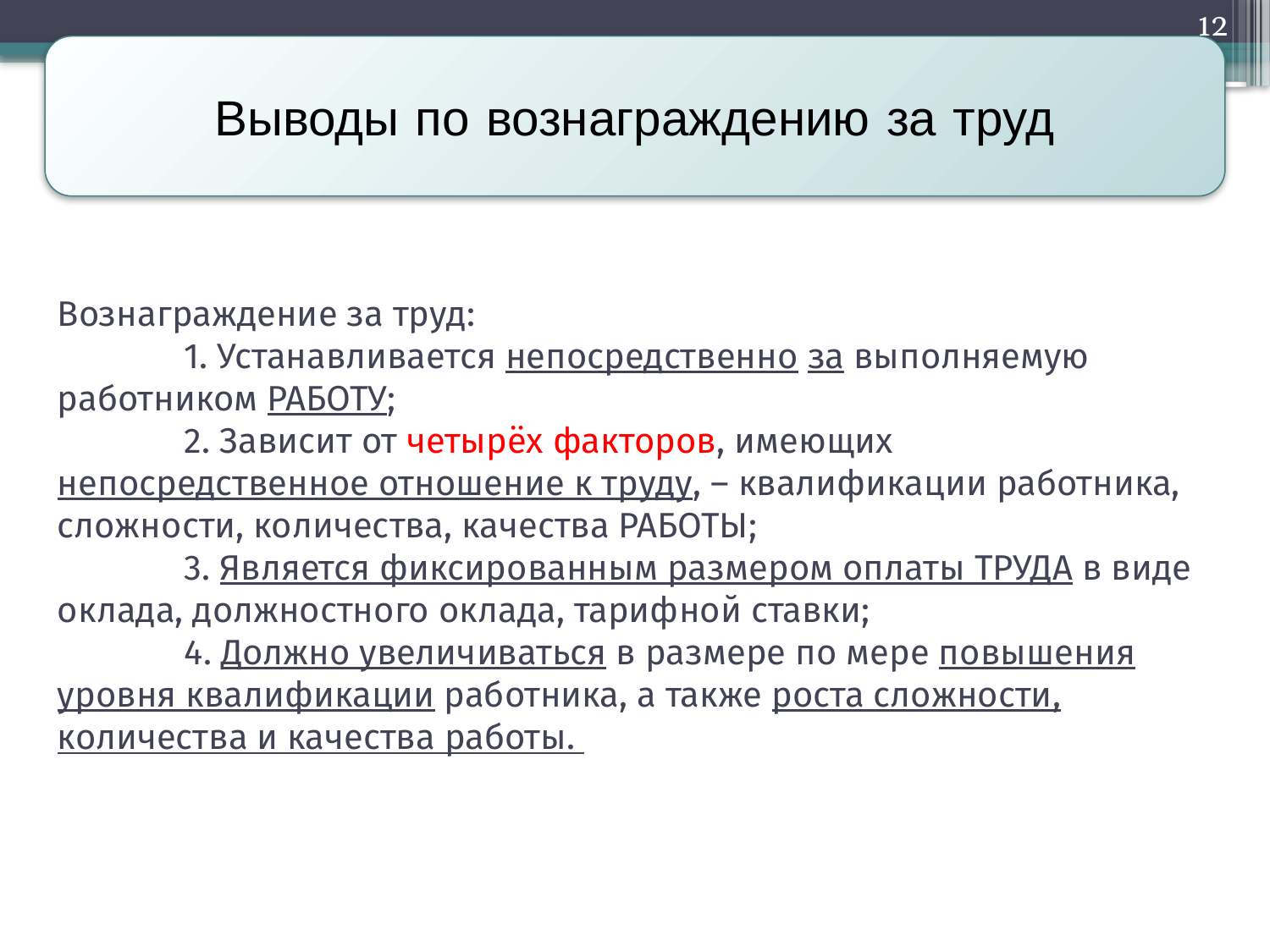

12
Выводы по вознаграждению за труд
# Вознаграждение за труд: 1. Устанавливается непосредственно за выполняемую работником РАБОТУ; 2. Зависит от четырёх факторов, имеющих непосредственное отношение к труду, – квалификации работника, сложности, количества, качества РАБОТЫ; 3. Является фиксированным размером оплаты ТРУДА в виде оклада, должностного оклада, тарифной ставки; 4. Должно увеличиваться в размере по мере повышения уровня квалификации работника, а также роста сложности, количества и качества работы.